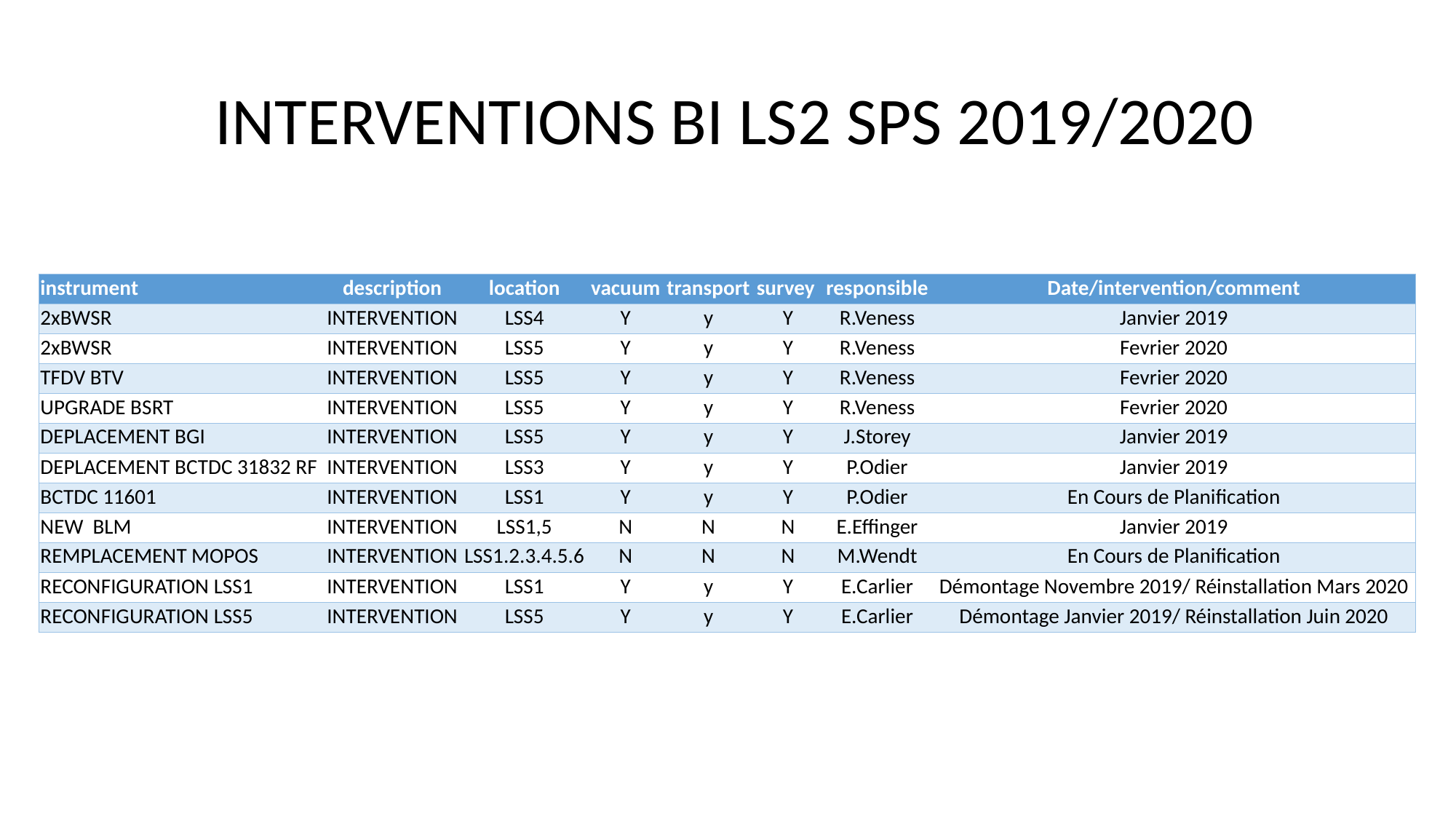

# INTERVENTIONS BI LS2 SPS 2019/2020
| instrument | description | location | vacuum | transport | survey | responsible | Date/intervention/comment |
| --- | --- | --- | --- | --- | --- | --- | --- |
| 2xBWSR | INTERVENTION | LSS4 | Y | y | Y | R.Veness | Janvier 2019 |
| 2xBWSR | INTERVENTION | LSS5 | Y | y | Y | R.Veness | Fevrier 2020 |
| TFDV BTV | INTERVENTION | LSS5 | Y | y | Y | R.Veness | Fevrier 2020 |
| UPGRADE BSRT | INTERVENTION | LSS5 | Y | y | Y | R.Veness | Fevrier 2020 |
| DEPLACEMENT BGI | INTERVENTION | LSS5 | Y | y | Y | J.Storey | Janvier 2019 |
| DEPLACEMENT BCTDC 31832 RF | INTERVENTION | LSS3 | Y | y | Y | P.Odier | Janvier 2019 |
| BCTDC 11601 | INTERVENTION | LSS1 | Y | y | Y | P.Odier | En Cours de Planification |
| NEW BLM | INTERVENTION | LSS1,5 | N | N | N | E.Effinger | Janvier 2019 |
| REMPLACEMENT MOPOS | INTERVENTION | LSS1.2.3.4.5.6 | N | N | N | M.Wendt | En Cours de Planification |
| RECONFIGURATION LSS1 | INTERVENTION | LSS1 | Y | y | Y | E.Carlier | Démontage Novembre 2019/ Réinstallation Mars 2020 |
| RECONFIGURATION LSS5 | INTERVENTION | LSS5 | Y | y | Y | E.Carlier | Démontage Janvier 2019/ Réinstallation Juin 2020 |